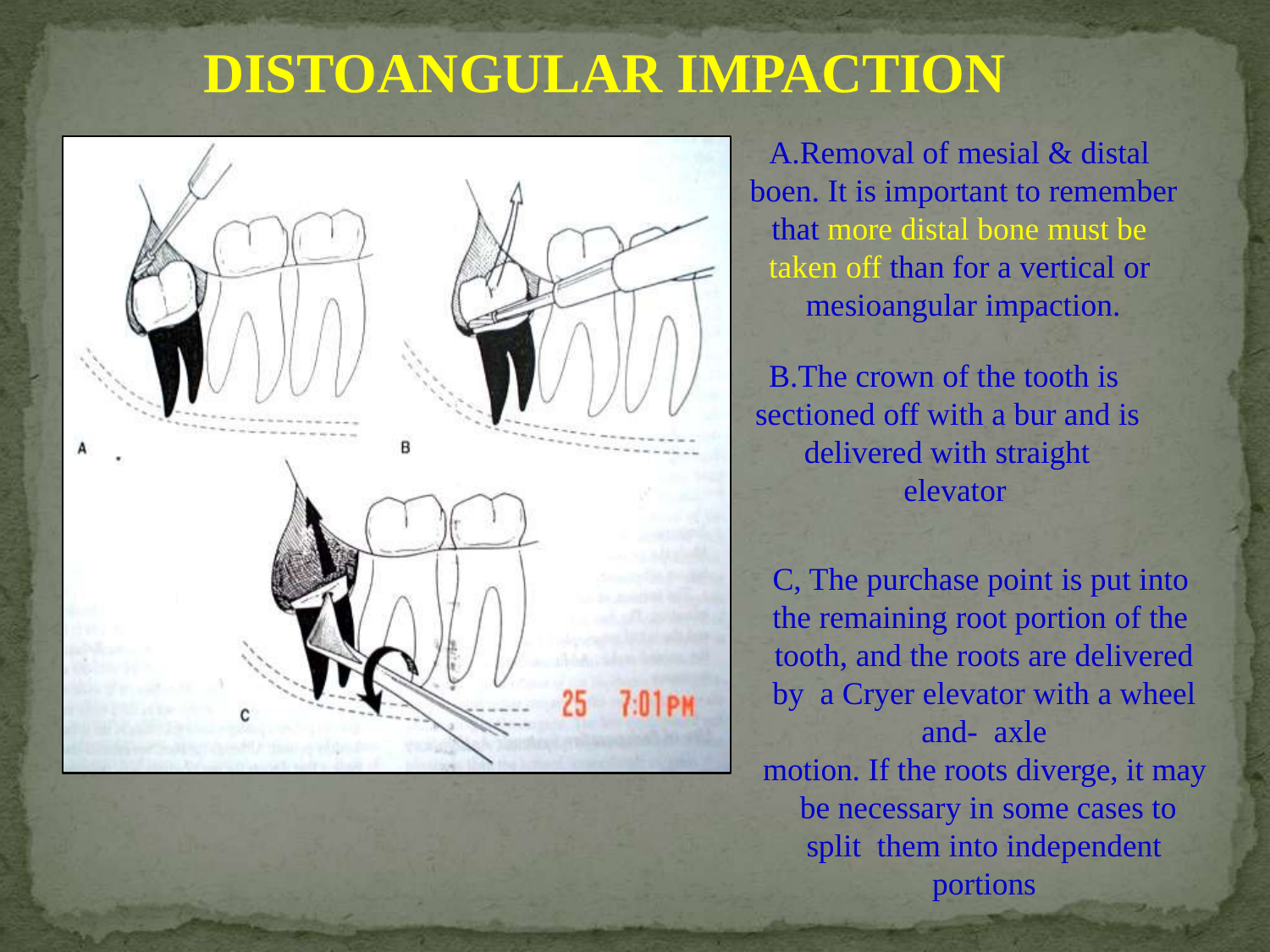

# DISTOANGULAR IMPACTION
Removal of mesial & distal  boen. It is important to remember
that more distal bone must be  taken off than for a vertical or  mesioangular impaction.

The crown of the tooth is  sectioned off with a bur and is
delivered with straight  elevator

C, The purchase point is put into  the remaining root portion of the  tooth, and the roots are delivered by  a Cryer elevator with a wheel and-  axle
motion. If the roots diverge, it may  be necessary in some cases to split  them into independent portions